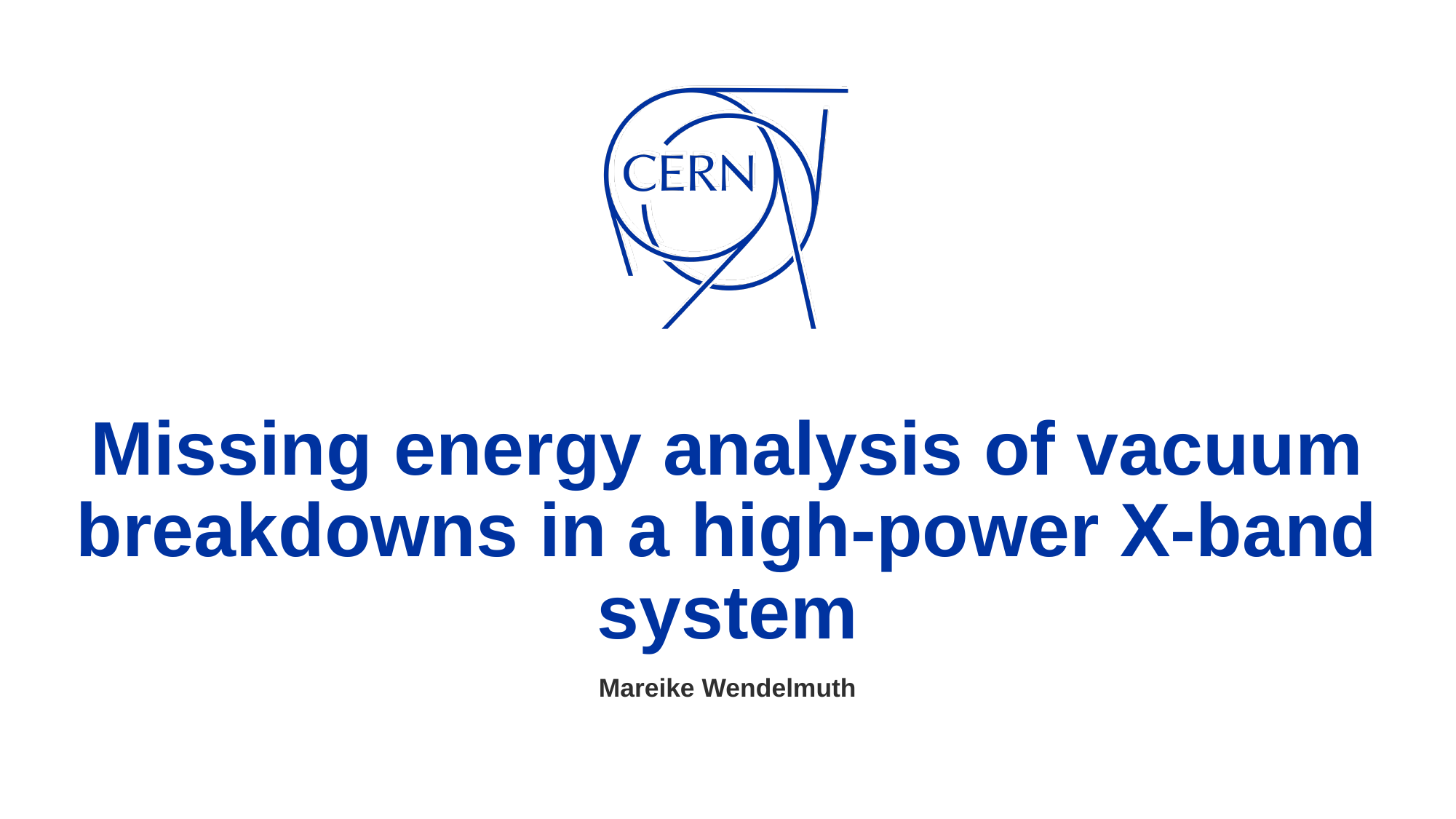

# Missing energy analysis of vacuum breakdowns in a high-power X-band system
Mareike Wendelmuth